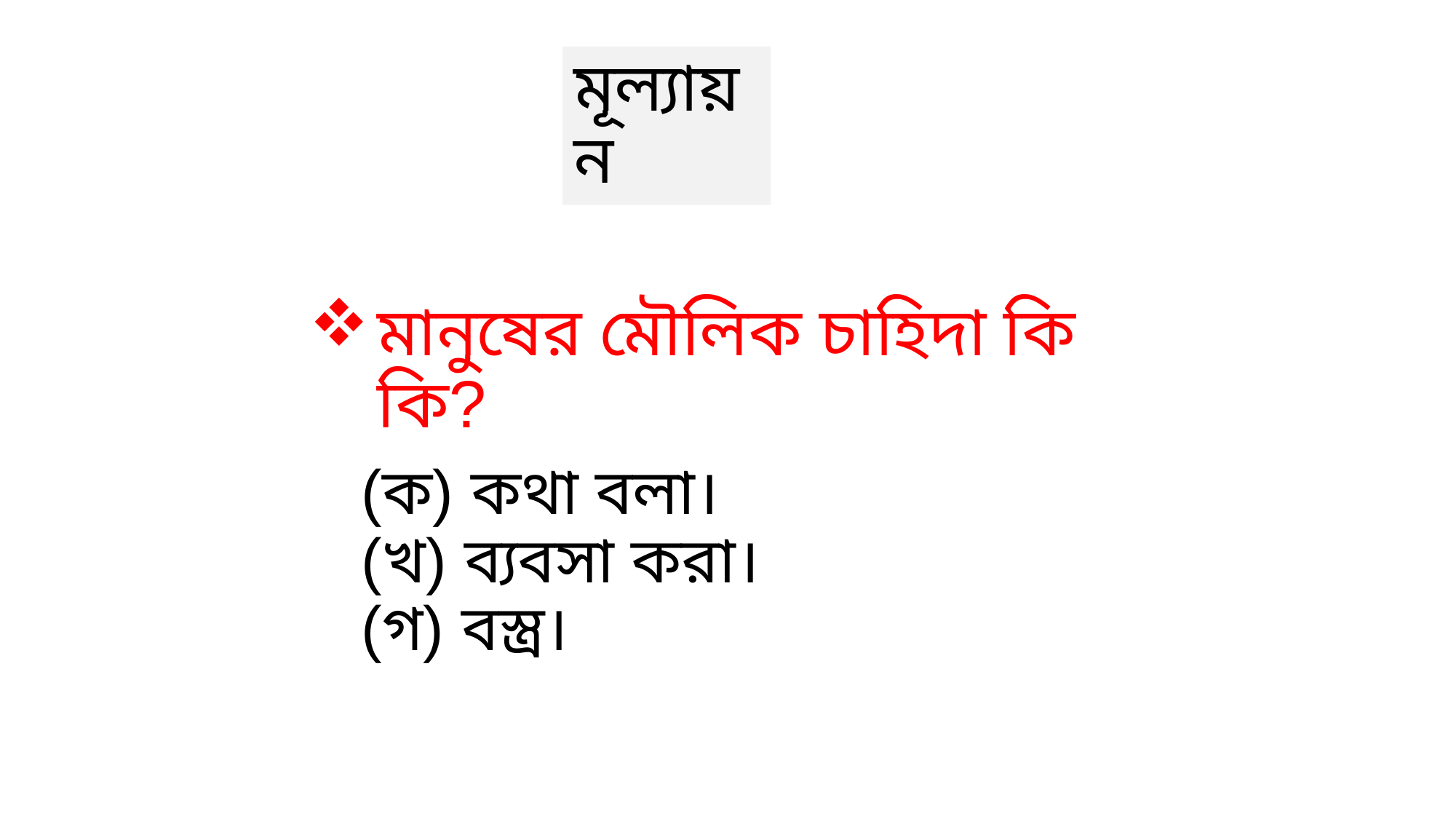

# মূল্যায়ন
মানুষের মৌলিক চাহিদা কি কি?
 (ক) কথা বলা।
 (খ) ব্যবসা করা।
 (গ) বস্ত্র।